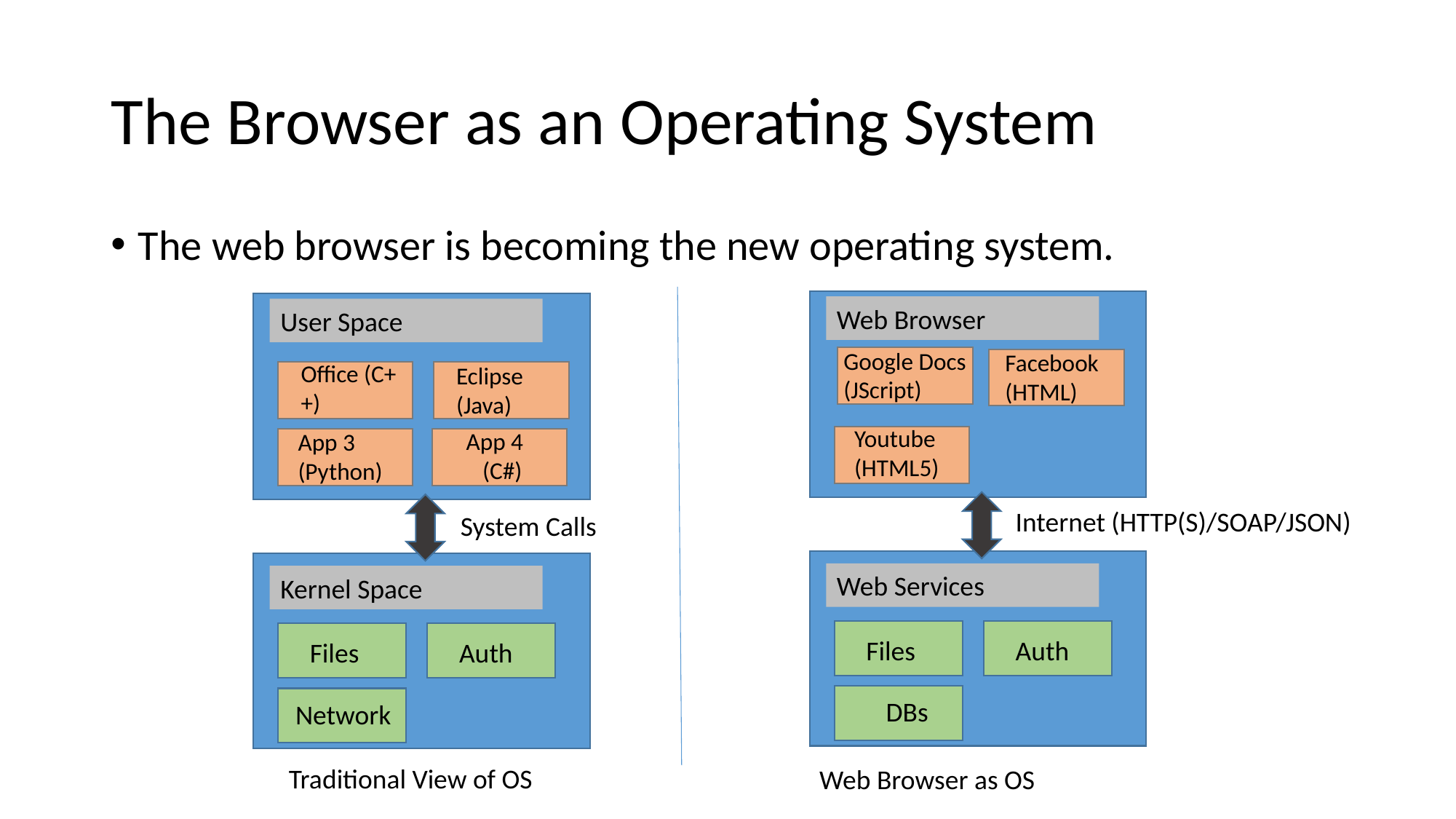

# The Browser as an Operating System
The web browser is becoming the new operating system.

Web Browser
User Space
Google Docs (JScript)
Facebook
(HTML)

Office (C++)
Eclipse (Java)

Youtube (HTML5)
App 4
   (C#)
App 3 (Python)

Internet (HTTP(S)/SOAP/JSON)
System Calls

Web Services
Kernel Space

Files
Auth
Files
Auth

DBs
Network
Traditional View of OS
Web Browser as OS